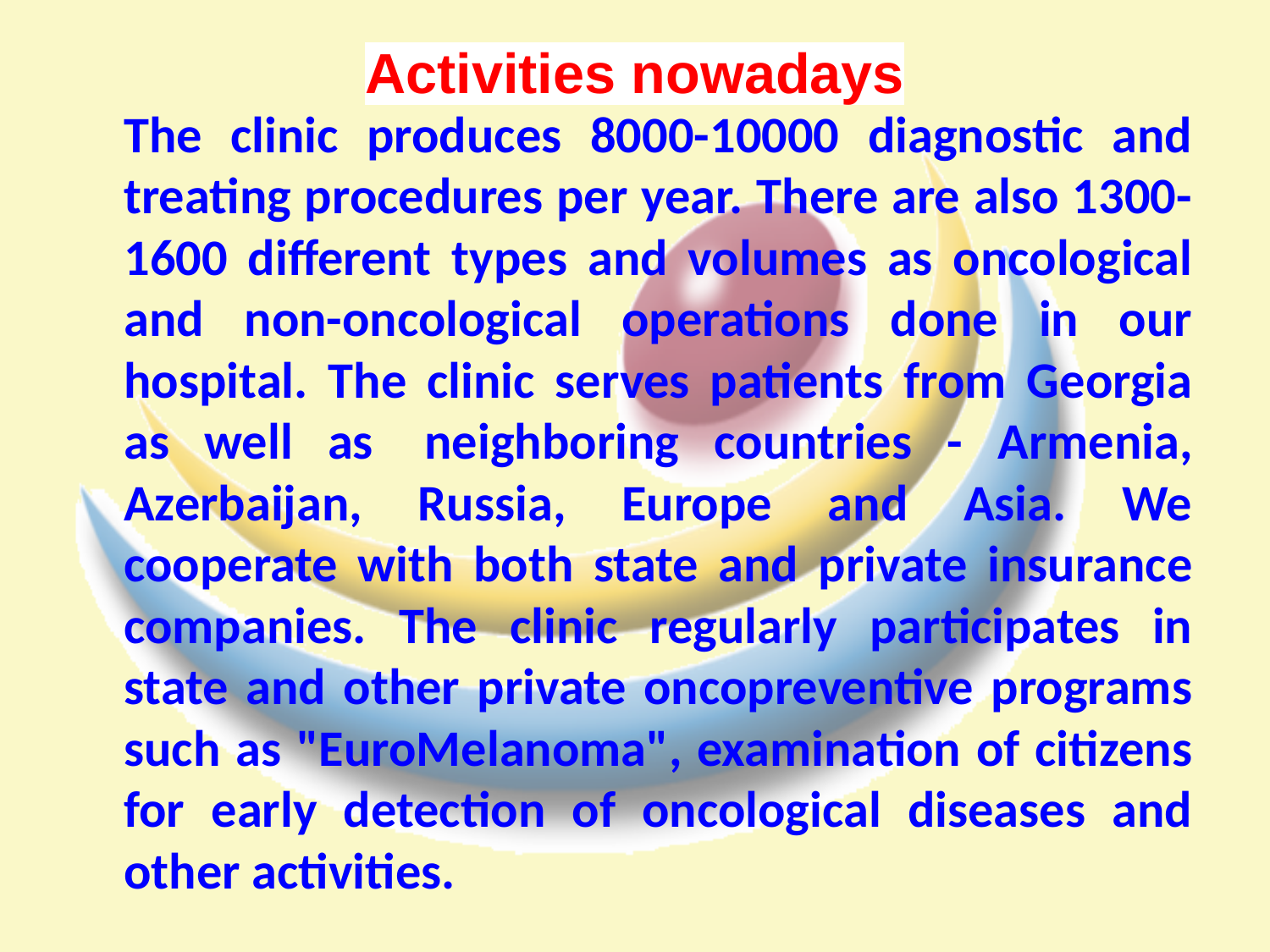

# Activities nowadays
	The clinic produces 8000-10000 diagnostic and treating procedures per year. There are also 1300-1600 different types and volumes as oncological and non-oncological operations done in our hospital. The clinic serves patients from Georgia as well as	neighboring countries - Armenia, Azerbaijan, Russia, Europe and Asia. We cooperate with both state and private insurance companies. The clinic regularly participates in state and other private oncopreventive programs such as "EuroMelanoma", examination of citizens for early detection of oncological diseases and other activities.